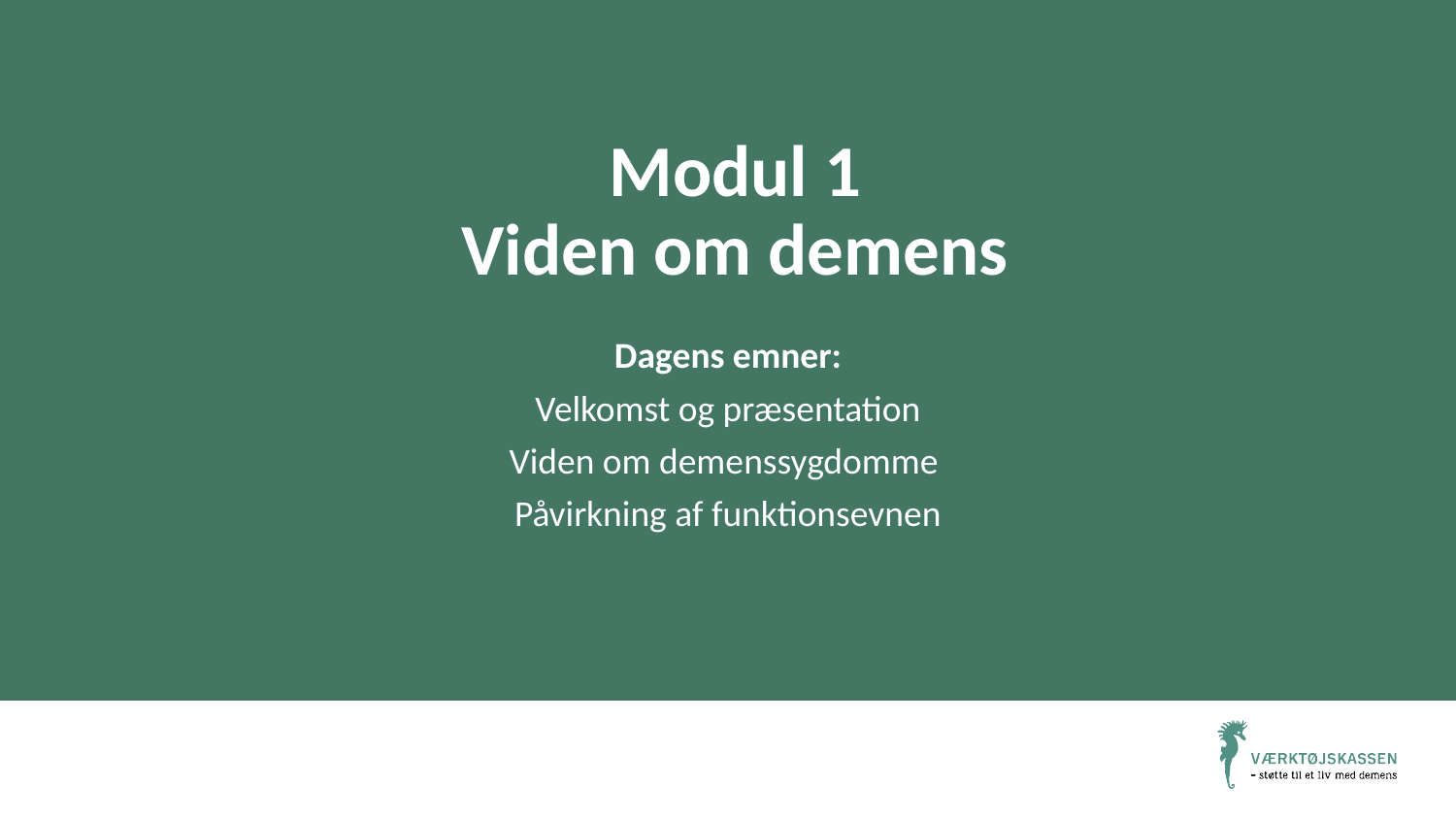

# Modul 1 Viden om demens
Dagens emner:
Velkomst og præsentation
Viden om demenssygdomme
Påvirkning af funktionsevnen